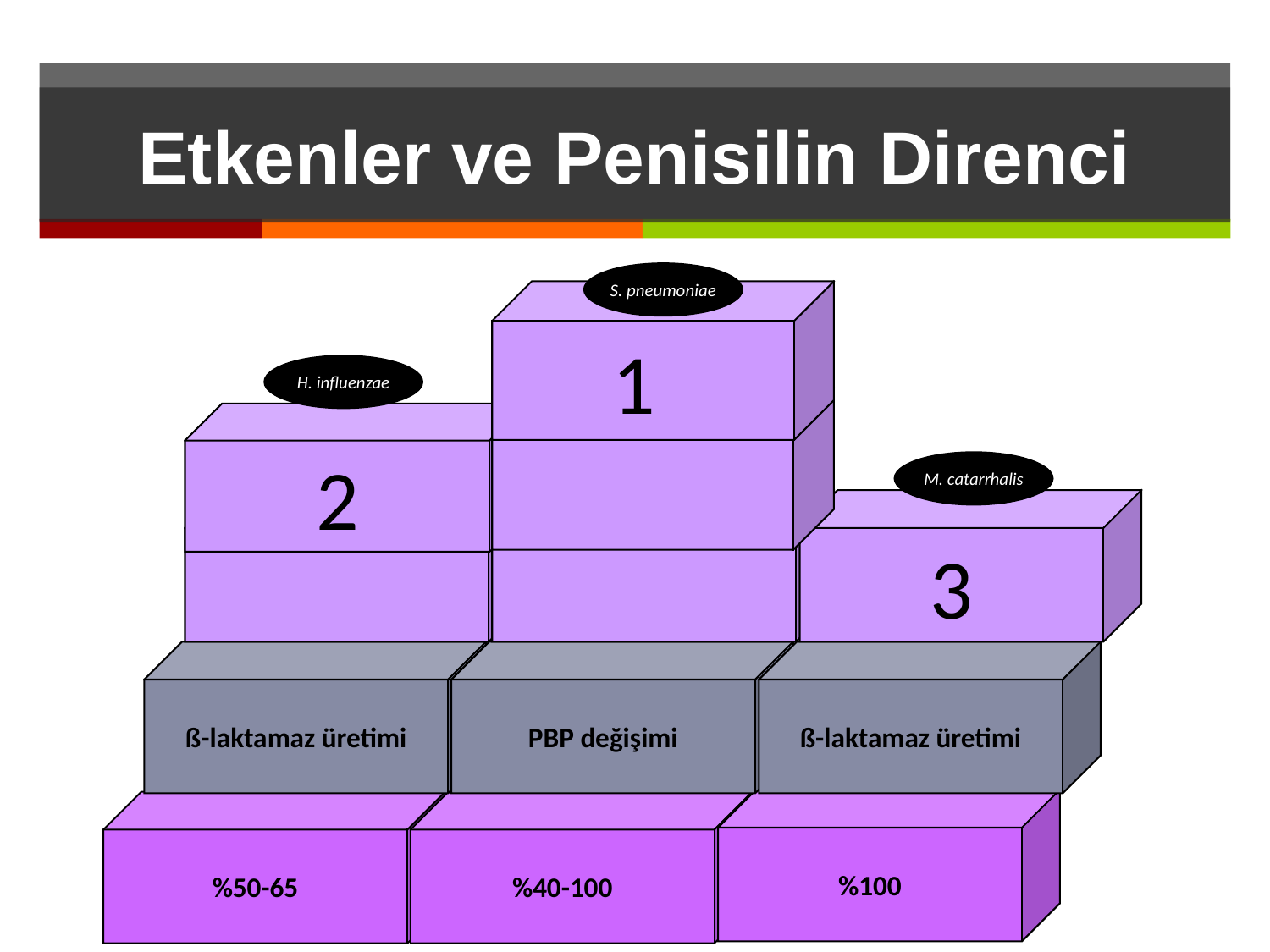

# Etkenler ve Penisilin Direnci
S. pneumoniae
1
H. influenzae

2
M. catarrhalis

3
ß-laktamaz üretimi
PBP değişimi
ß-laktamaz üretimi
%100
%50-65
%40-100